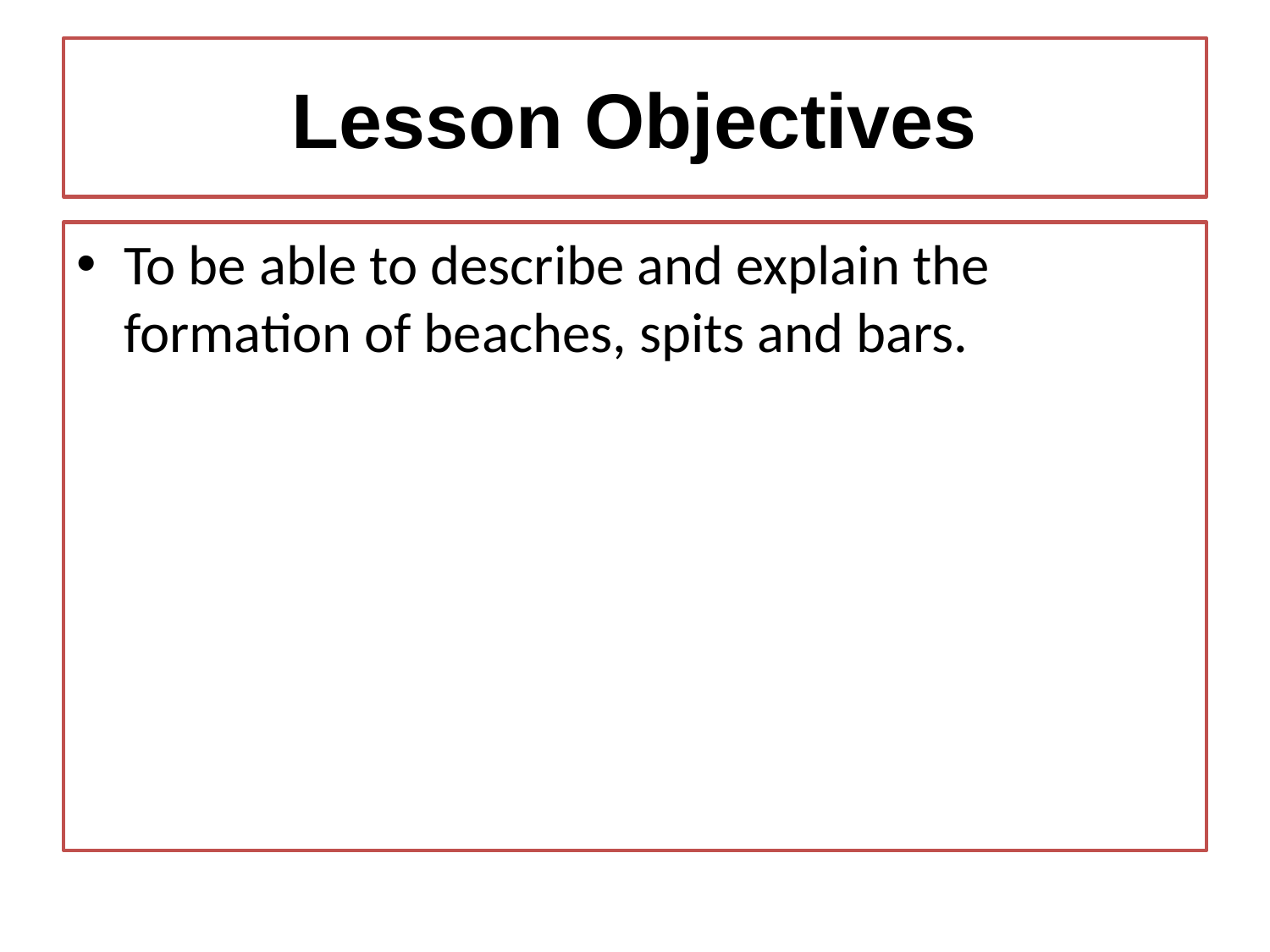

# Lesson Objectives
To be able to describe and explain the formation of beaches, spits and bars.